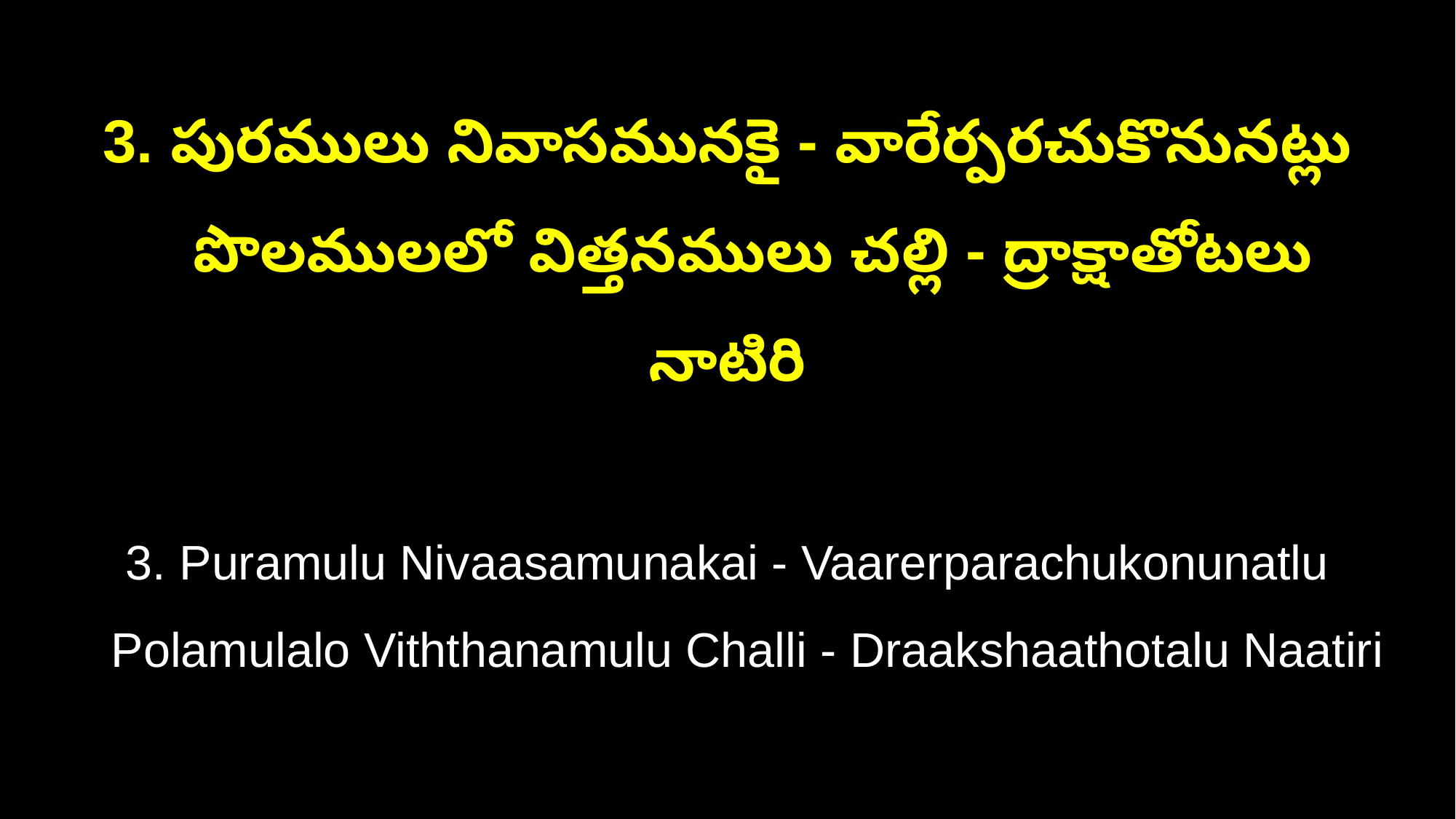

3. పురములు నివాసమునకై - వారేర్పరచుకొనునట్లు
   పొలములలో విత్తనములు చల్లి - ద్రాక్షాతోటలు నాటిరి
3. Puramulu Nivaasamunakai - Vaarerparachukonunatlu
   Polamulalo Viththanamulu Challi - Draakshaathotalu Naatiri